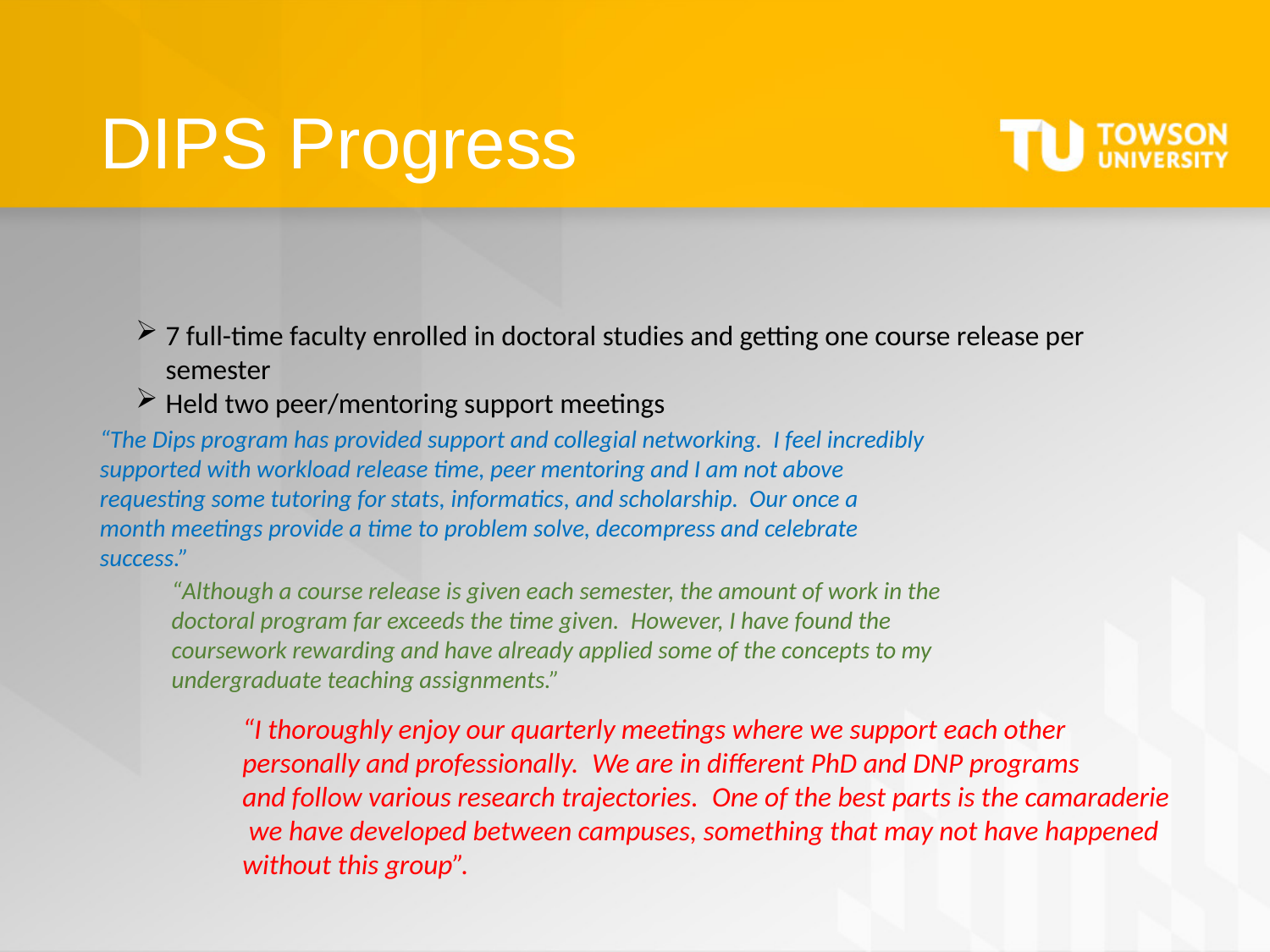

# DIPS Progress
7 full-time faculty enrolled in doctoral studies and getting one course release per semester
Held two peer/mentoring support meetings

“The Dips program has provided support and collegial networking.  I feel incredibly supported with workload release time, peer mentoring and I am not above requesting some tutoring for stats, informatics, and scholarship.  Our once a month meetings provide a time to problem solve, decompress and celebrate success.”

“Although a course release is given each semester, the amount of work in the doctoral program far exceeds the time given.  However, I have found the coursework rewarding and have already applied some of the concepts to my undergraduate teaching assignments.”
“I thoroughly enjoy our quarterly meetings where we support each other
personally and professionally.  We are in different PhD and DNP programs
and follow various research trajectories.  One of the best parts is the camaraderie
 we have developed between campuses, something that may not have happened
without this group”.